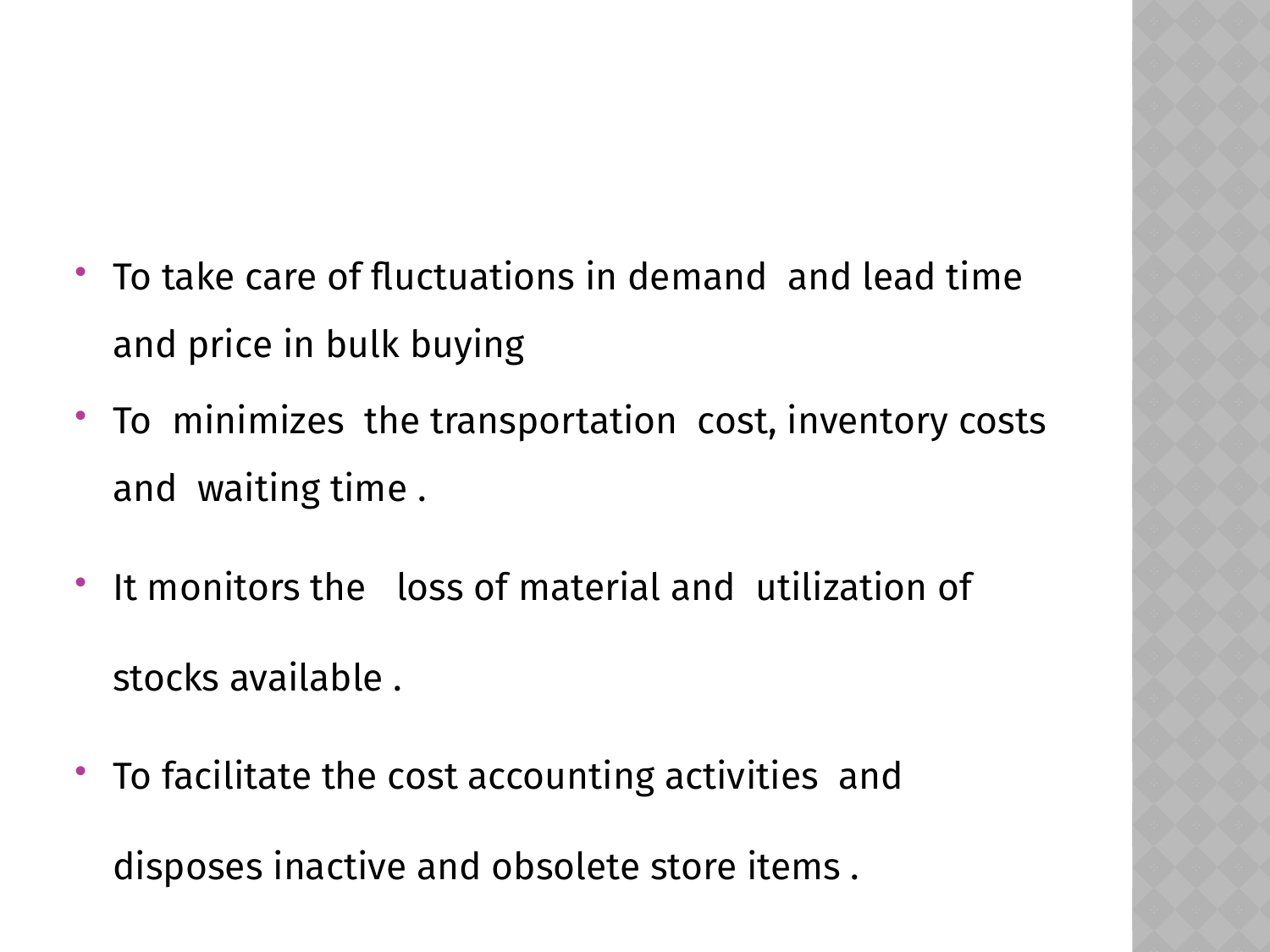

#
To take care of fluctuations in demand  and lead time  and price in bulk buying
To  minimizes  the transportation  cost, inventory costs and  waiting time .
It monitors the   loss of material and  utilization of stocks available .
To facilitate the cost accounting activities  and disposes inactive and obsolete store items .